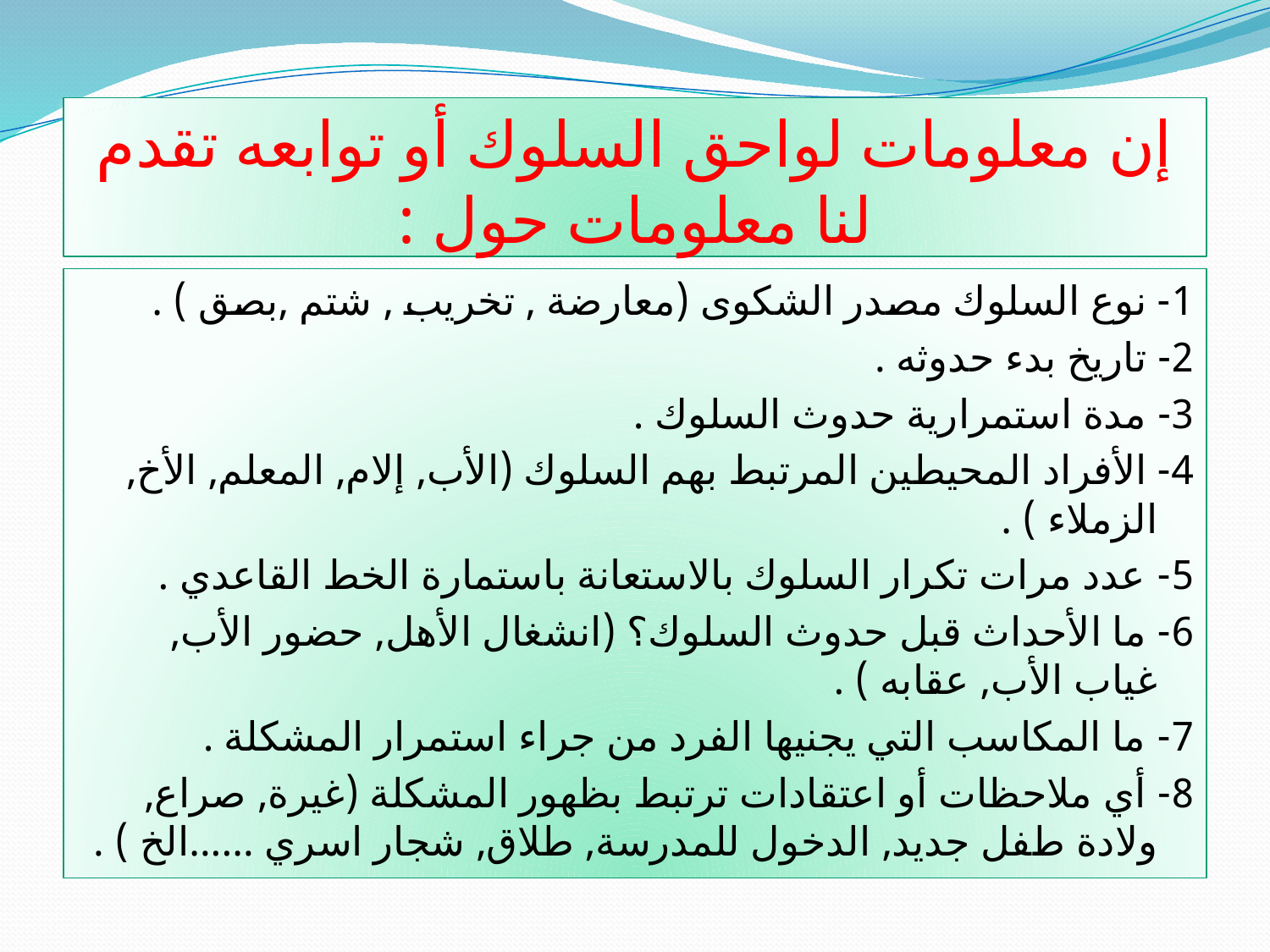

# إن معلومات لواحق السلوك أو توابعه تقدم لنا معلومات حول :
1- نوع السلوك مصدر الشكوى (معارضة , تخريب , شتم ,بصق ) .
2- تاريخ بدء حدوثه .
3- مدة استمرارية حدوث السلوك .
4- الأفراد المحيطين المرتبط بهم السلوك (الأب, إلام, المعلم, الأخ, الزملاء ) .
5- عدد مرات تكرار السلوك بالاستعانة باستمارة الخط القاعدي .
6- ما الأحداث قبل حدوث السلوك؟ (انشغال الأهل, حضور الأب, غياب الأب, عقابه ) .
7- ما المكاسب التي يجنيها الفرد من جراء استمرار المشكلة .
8- أي ملاحظات أو اعتقادات ترتبط بظهور المشكلة (غيرة, صراع, ولادة طفل جديد, الدخول للمدرسة, طلاق, شجار اسري ......الخ ) .